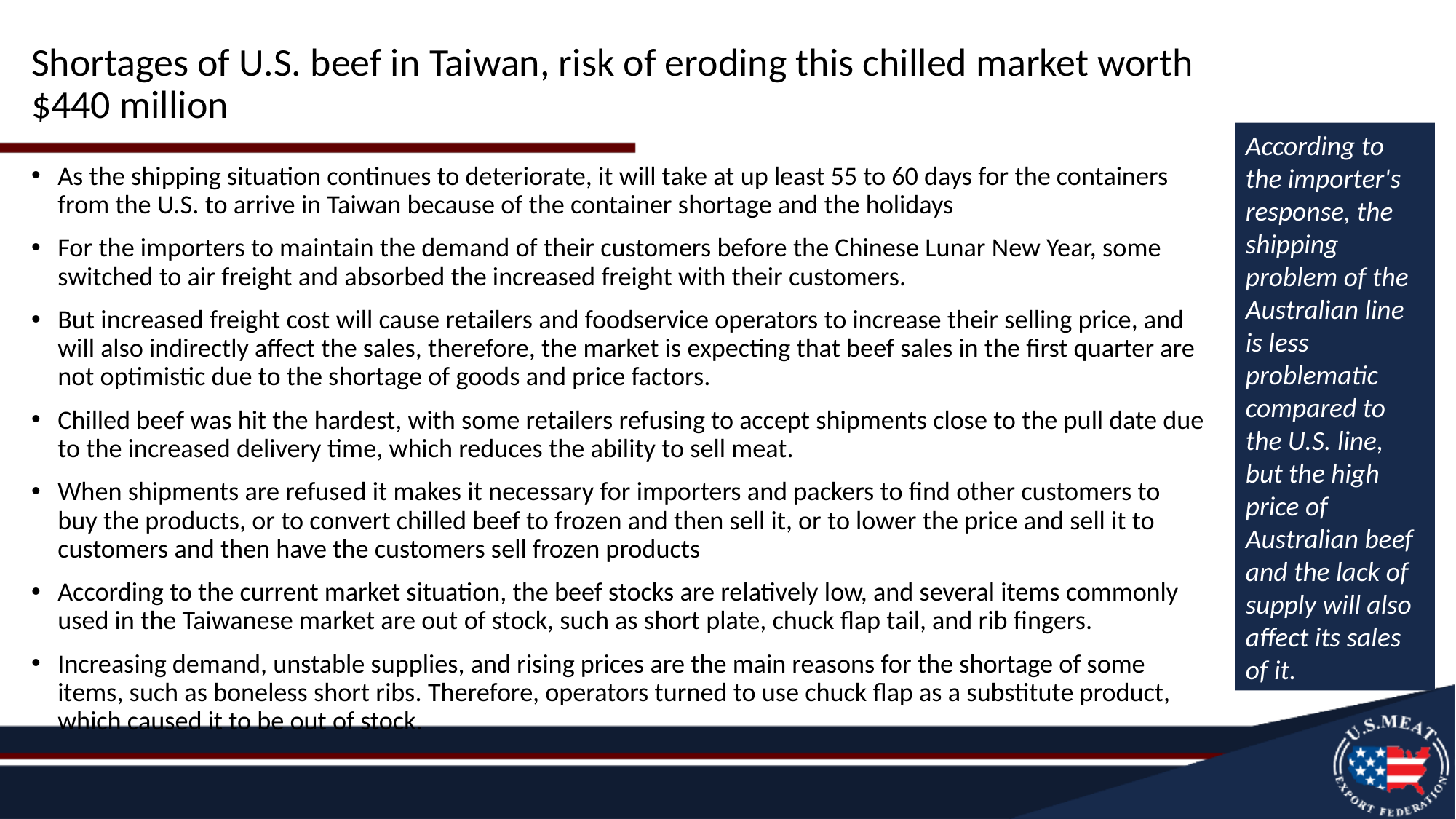

# Shortages of U.S. beef in Taiwan, risk of eroding this chilled market worth $440 million
According to the importer's response, the shipping problem of the Australian line is less problematic compared to the U.S. line, but the high price of Australian beef and the lack of supply will also affect its sales of it.
As the shipping situation continues to deteriorate, it will take at up least 55 to 60 days for the containers from the U.S. to arrive in Taiwan because of the container shortage and the holidays
For the importers to maintain the demand of their customers before the Chinese Lunar New Year, some switched to air freight and absorbed the increased freight with their customers.
But increased freight cost will cause retailers and foodservice operators to increase their selling price, and will also indirectly affect the sales, therefore, the market is expecting that beef sales in the first quarter are not optimistic due to the shortage of goods and price factors.
Chilled beef was hit the hardest, with some retailers refusing to accept shipments close to the pull date due to the increased delivery time, which reduces the ability to sell meat.
When shipments are refused it makes it necessary for importers and packers to find other customers to buy the products, or to convert chilled beef to frozen and then sell it, or to lower the price and sell it to customers and then have the customers sell frozen products
According to the current market situation, the beef stocks are relatively low, and several items commonly used in the Taiwanese market are out of stock, such as short plate, chuck flap tail, and rib fingers.
Increasing demand, unstable supplies, and rising prices are the main reasons for the shortage of some items, such as boneless short ribs. Therefore, operators turned to use chuck flap as a substitute product, which caused it to be out of stock.